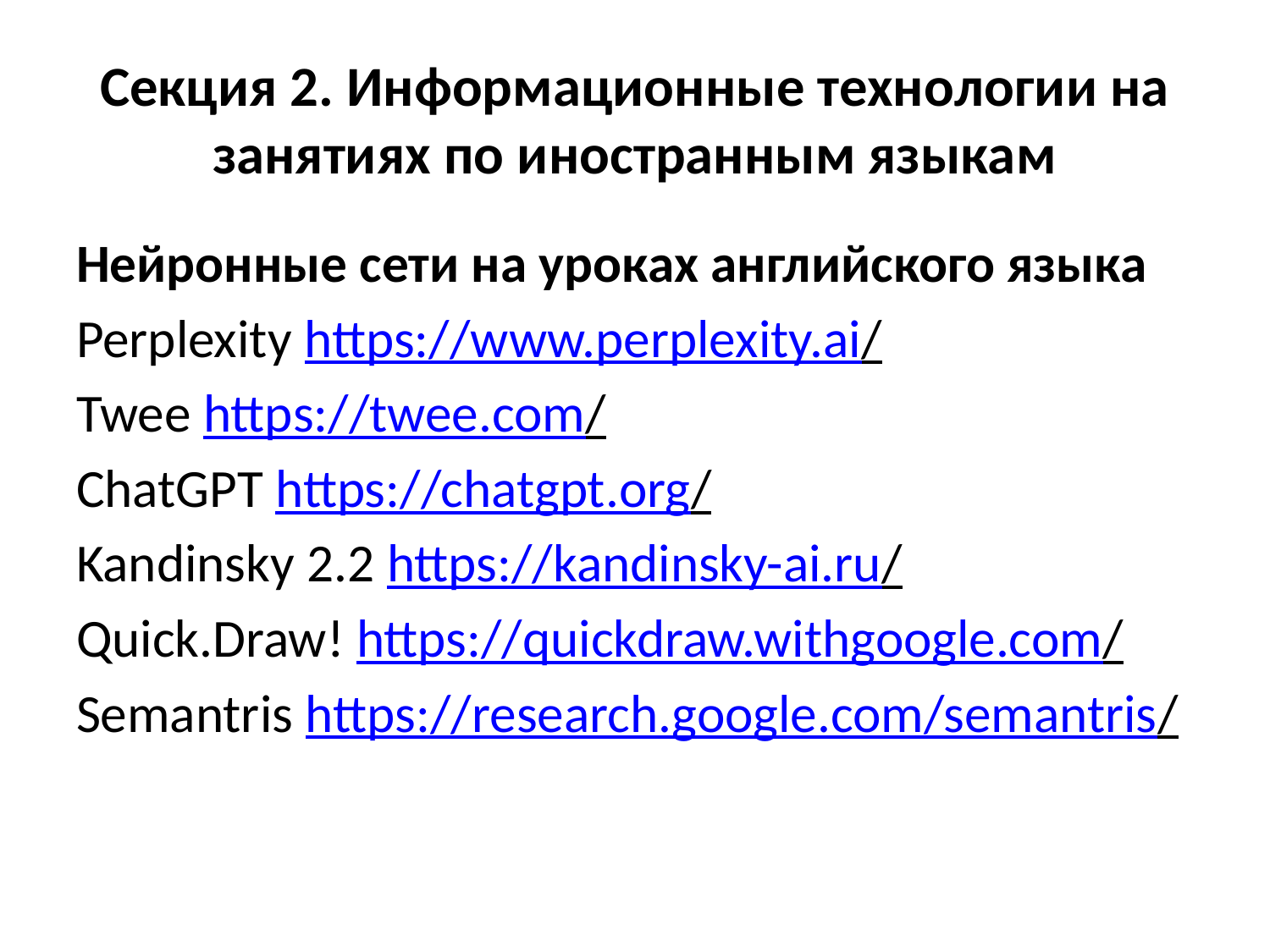

# Секция 2. Информационные технологии на занятиях по иностранным языкам
Нейронные сети на уроках английского языка
Perplexity https://www.perplexity.ai/
Twee https://twee.com/
ChatGPT https://chatgpt.org/
Kandinsky 2.2 https://kandinsky-ai.ru/
Quick.Draw! https://quickdraw.withgoogle.com/
Semantris https://research.google.com/semantris/